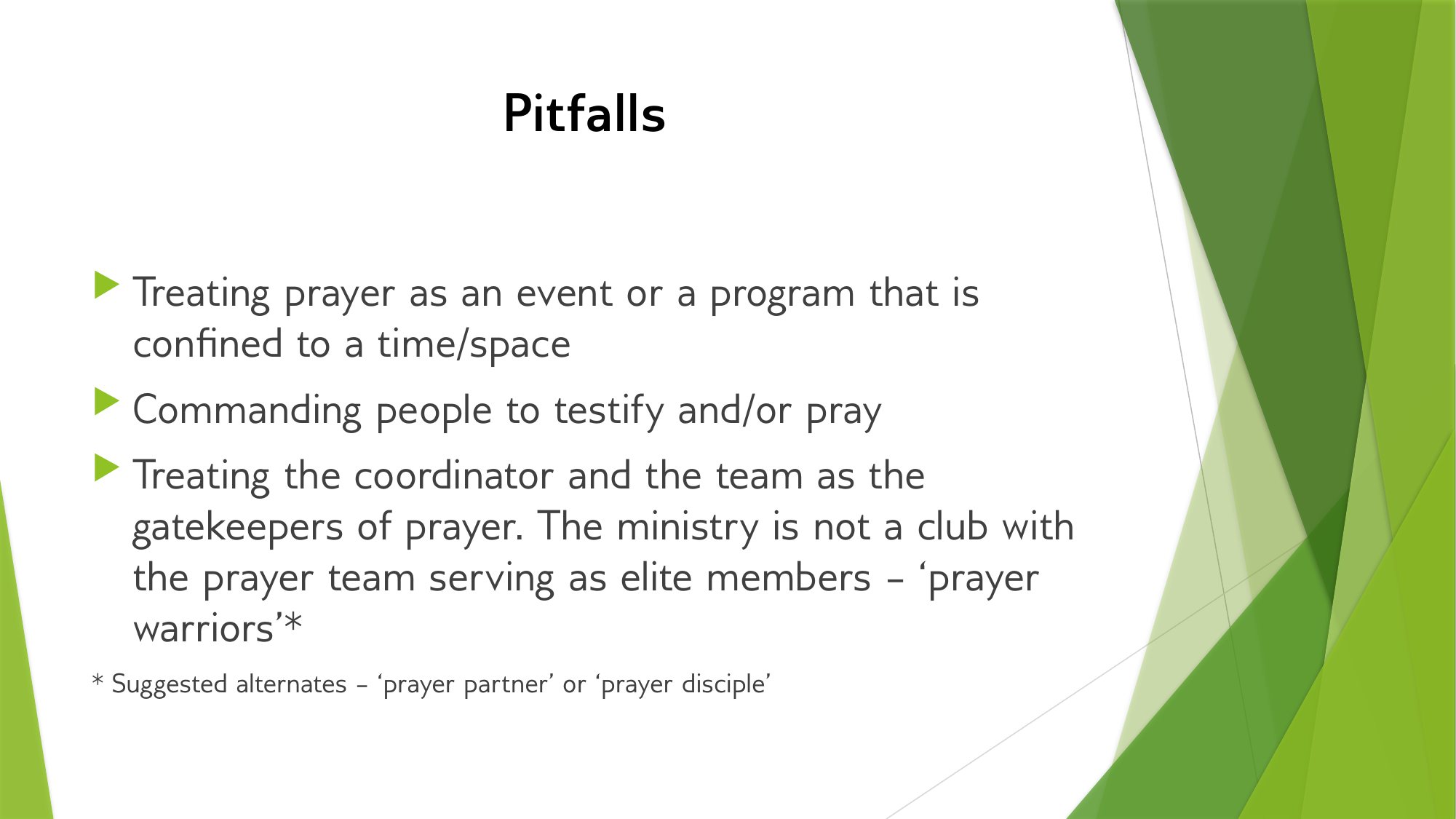

# Pitfalls
Treating prayer as an event or a program that is confined to a time/space
Commanding people to testify and/or pray
Treating the coordinator and the team as the gatekeepers of prayer. The ministry is not a club with the prayer team serving as elite members – ‘prayer warriors’*
* Suggested alternates – ‘prayer partner’ or ‘prayer disciple’